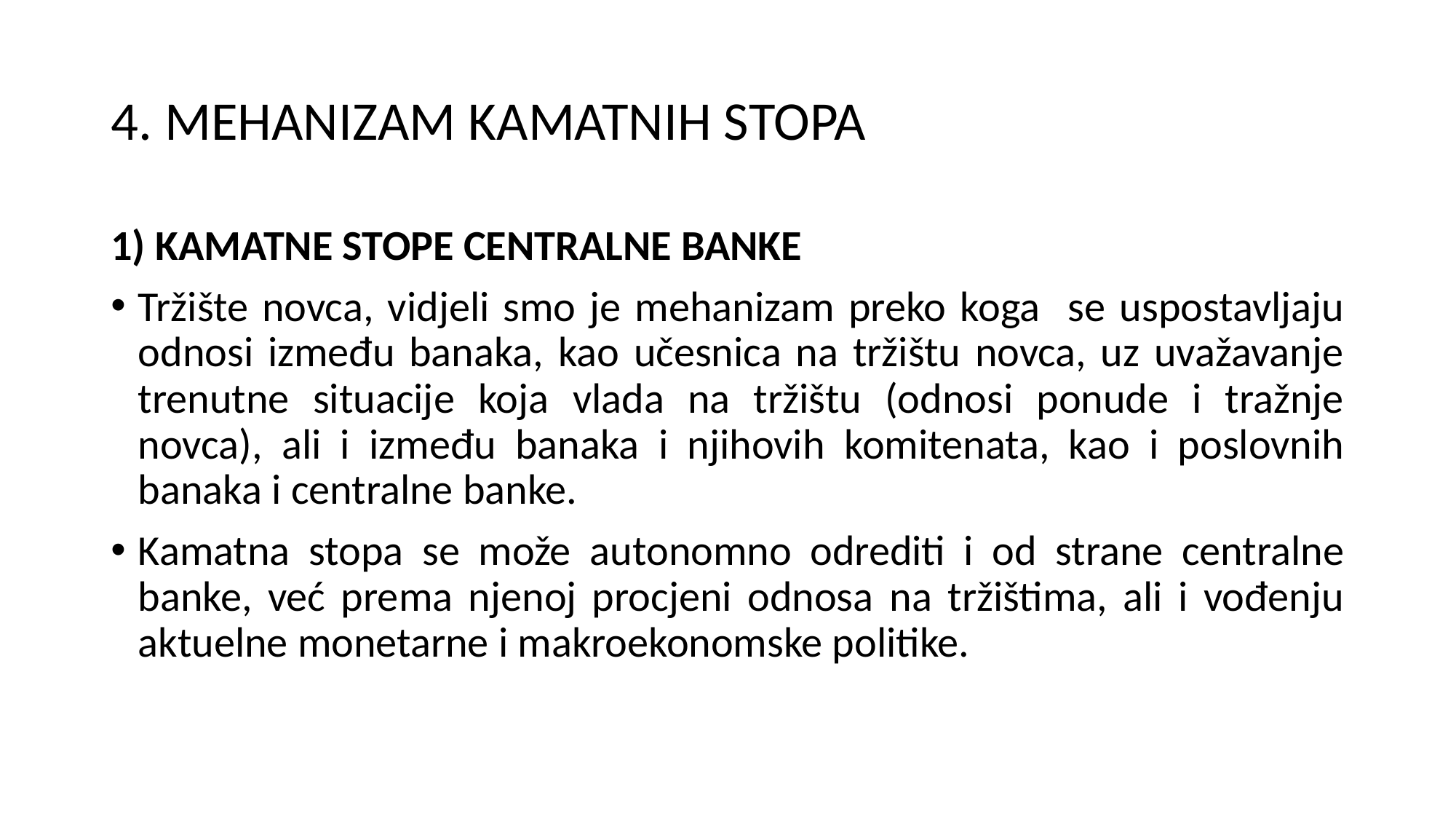

# 4. MEHANIZAM KAMATNIH STOPA
1) KAMATNE STOPE CENTRALNE BANKE
Tržište novca, vidjeli smo je mehanizam preko koga  se uspostavljaju odnosi između banaka, kao učesnica na tržištu novca, uz uvažavanje trenutne situacije koja vlada na tržištu (odnosi ponude i tražnje novca), ali i između banaka i njihovih komitenata, kao i poslovnih banaka i centralne banke.
Kamatna stopa se može autonomno odrediti i od strane centralne banke, već prema njenoj procjeni odnosa na tržištima, ali i vođenju aktuelne monetarne i makroekonomske politike.